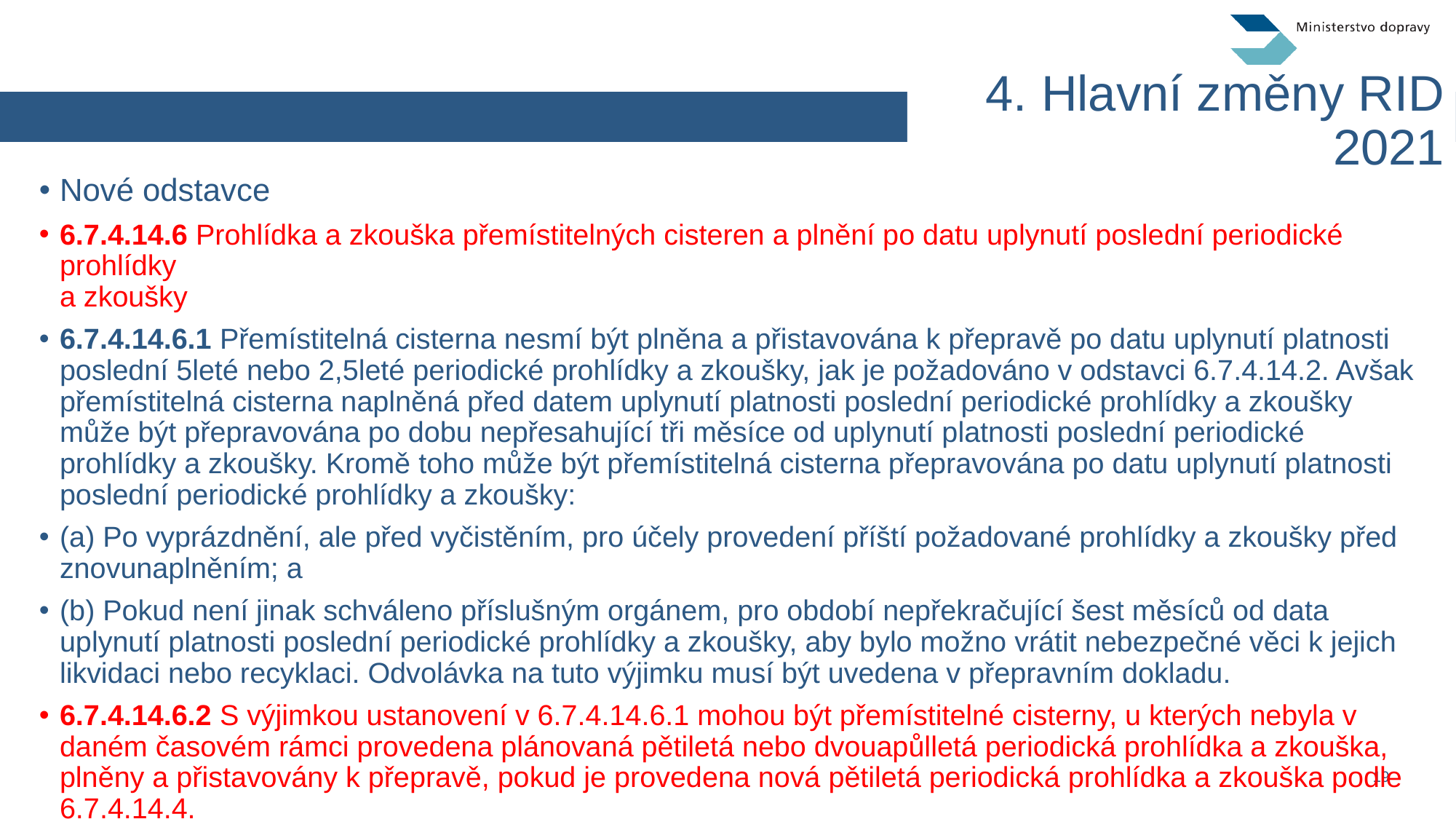

# 4. Hlavní změny RID 2021
Nové odstavce
6.7.4.14.6 Prohlídka a zkouška přemístitelných cisteren a plnění po datu uplynutí poslední periodické prohlídky
a zkoušky
6.7.4.14.6.1 Přemístitelná cisterna nesmí být plněna a přistavována k přepravě po datu uplynutí platnosti poslední 5leté nebo 2,5leté periodické prohlídky a zkoušky, jak je požadováno v odstavci 6.7.4.14.2. Avšak přemístitelná cisterna naplněná před datem uplynutí platnosti poslední periodické prohlídky a zkoušky může být přepravována po dobu nepřesahující tři měsíce od uplynutí platnosti poslední periodické prohlídky a zkoušky. Kromě toho může být přemístitelná cisterna přepravována po datu uplynutí platnosti poslední periodické prohlídky a zkoušky:
(a) Po vyprázdnění, ale před vyčistěním, pro účely provedení příští požadované prohlídky a zkoušky před znovunaplněním; a
(b) Pokud není jinak schváleno příslušným orgánem, pro období nepřekračující šest měsíců od data uplynutí platnosti poslední periodické prohlídky a zkoušky, aby bylo možno vrátit nebezpečné věci k jejich likvidaci nebo recyklaci. Odvolávka na tuto výjimku musí být uvedena v přepravním dokladu.
6.7.4.14.6.2 S výjimkou ustanovení v 6.7.4.14.6.1 mohou být přemístitelné cisterny, u kterých nebyla v daném časovém rámci provedena plánovaná pětiletá nebo dvouapůlletá periodická prohlídka a zkouška, plněny a přistavovány k přepravě, pokud je provedena nová pětiletá periodická prohlídka a zkouška podle 6.7.4.14.4.

19